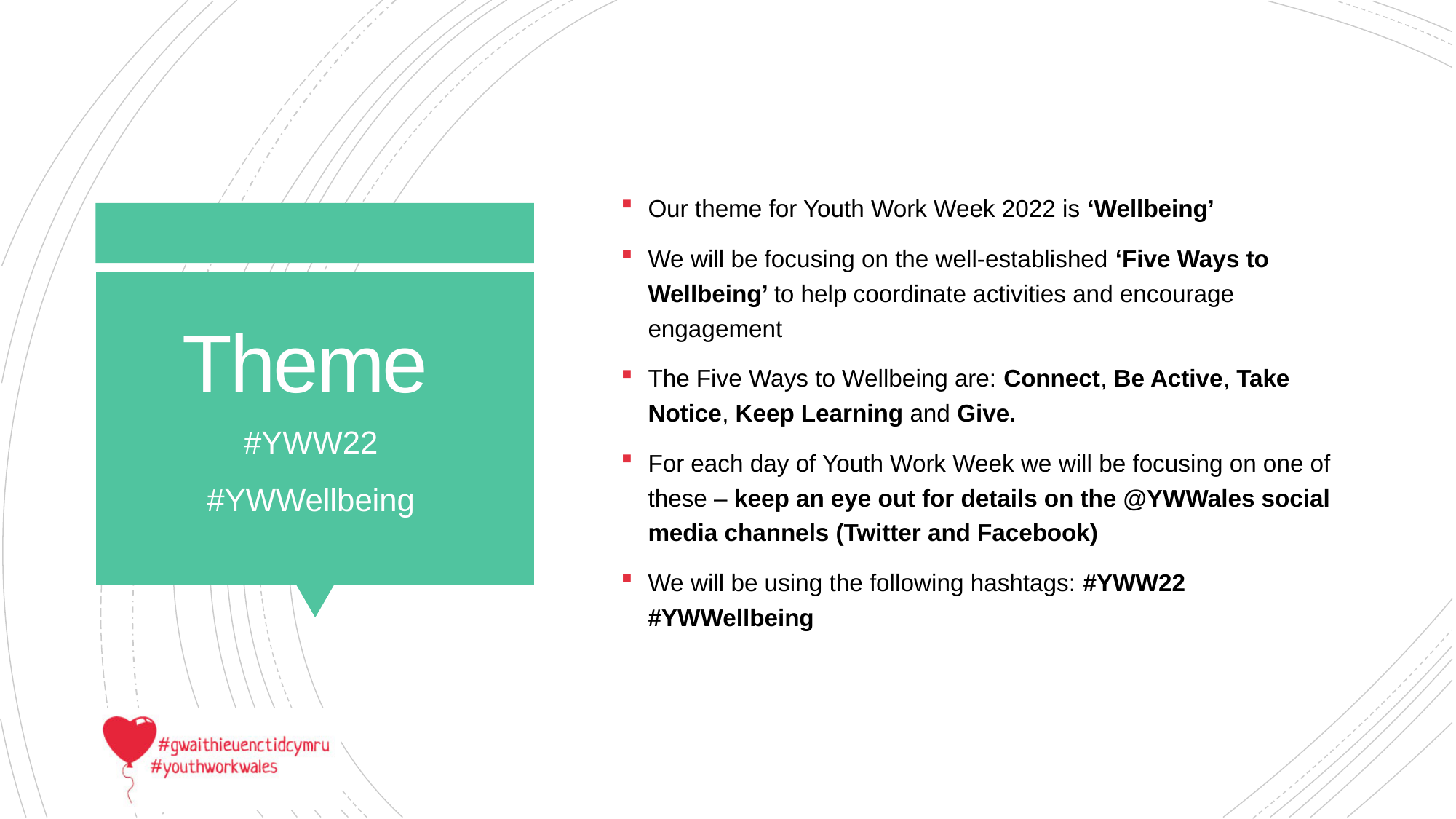

Our theme for Youth Work Week 2022 is ‘Wellbeing’
We will be focusing on the well-established ‘Five Ways to Wellbeing’ to help coordinate activities and encourage engagement
The Five Ways to Wellbeing are: Connect, Be Active, Take Notice, Keep Learning and Give.
For each day of Youth Work Week we will be focusing on one of these – keep an eye out for details on the @YWWales social media channels (Twitter and Facebook)
We will be using the following hashtags: #YWW22 #YWWellbeing
# Theme
#YWW22
#YWWellbeing